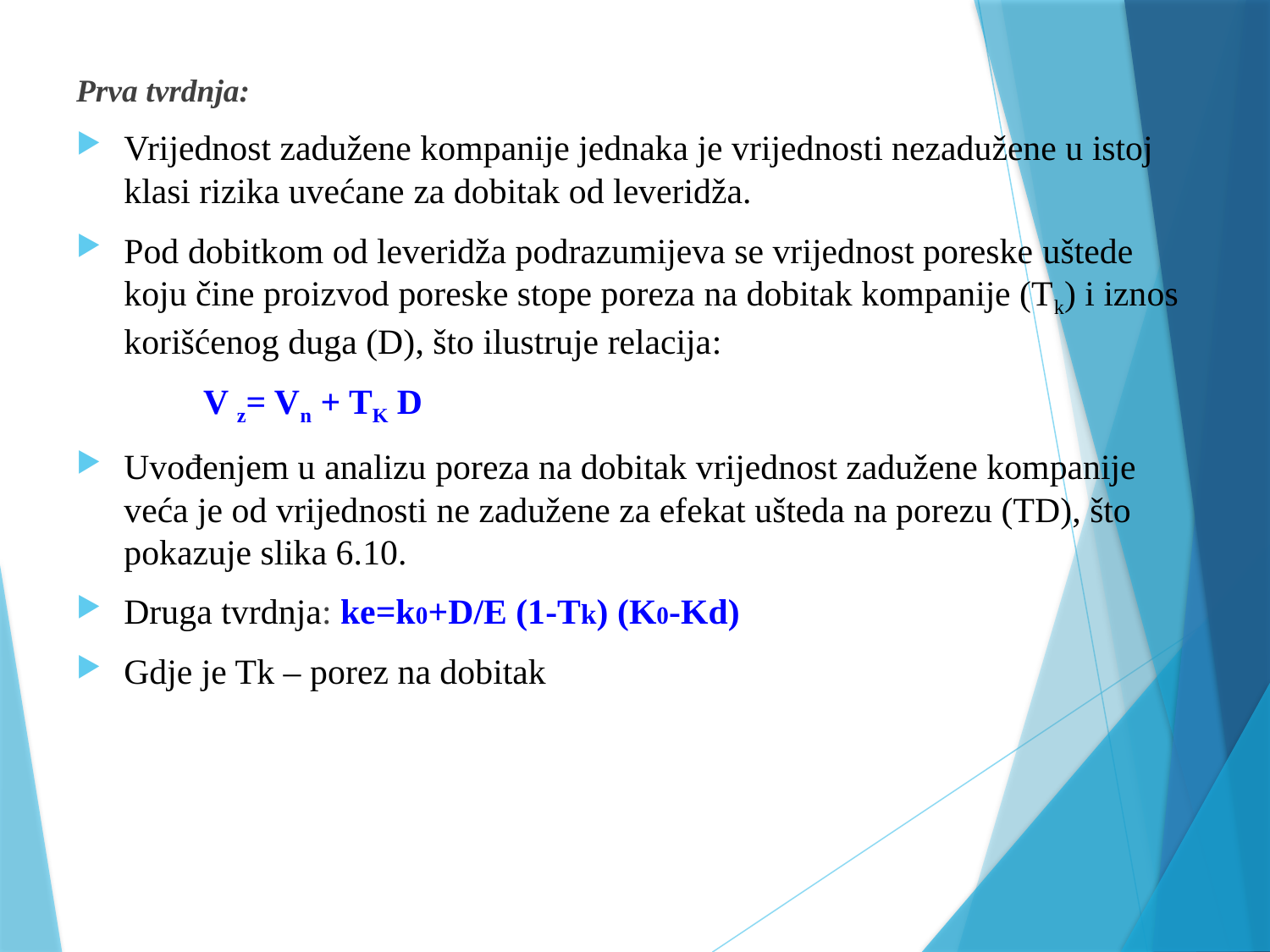

Prva tvrdnja:
Vrijednost zadužene kompanije jednaka je vrijednosti nezadužene u istoj klasi rizika uvećane za dobitak od leveridža.
Pod dobitkom od leveridža podrazumijeva se vrijednost poreske uštede koju čine proizvod poreske stope poreza na dobitak kompanije (Tk) i iznos korišćenog duga (D), što ilustruje relacija:
	V z= Vn + TK D
Uvođenjem u analizu poreza na dobitak vrijednost zadužene kompanije veća je od vrijednosti ne zadužene za efekat ušteda na porezu (TD), što pokazuje slika 6.10.
Druga tvrdnja: ke=k0+D/E (1-Tk) (K0-Kd)
Gdje je Tk – porez na dobitak